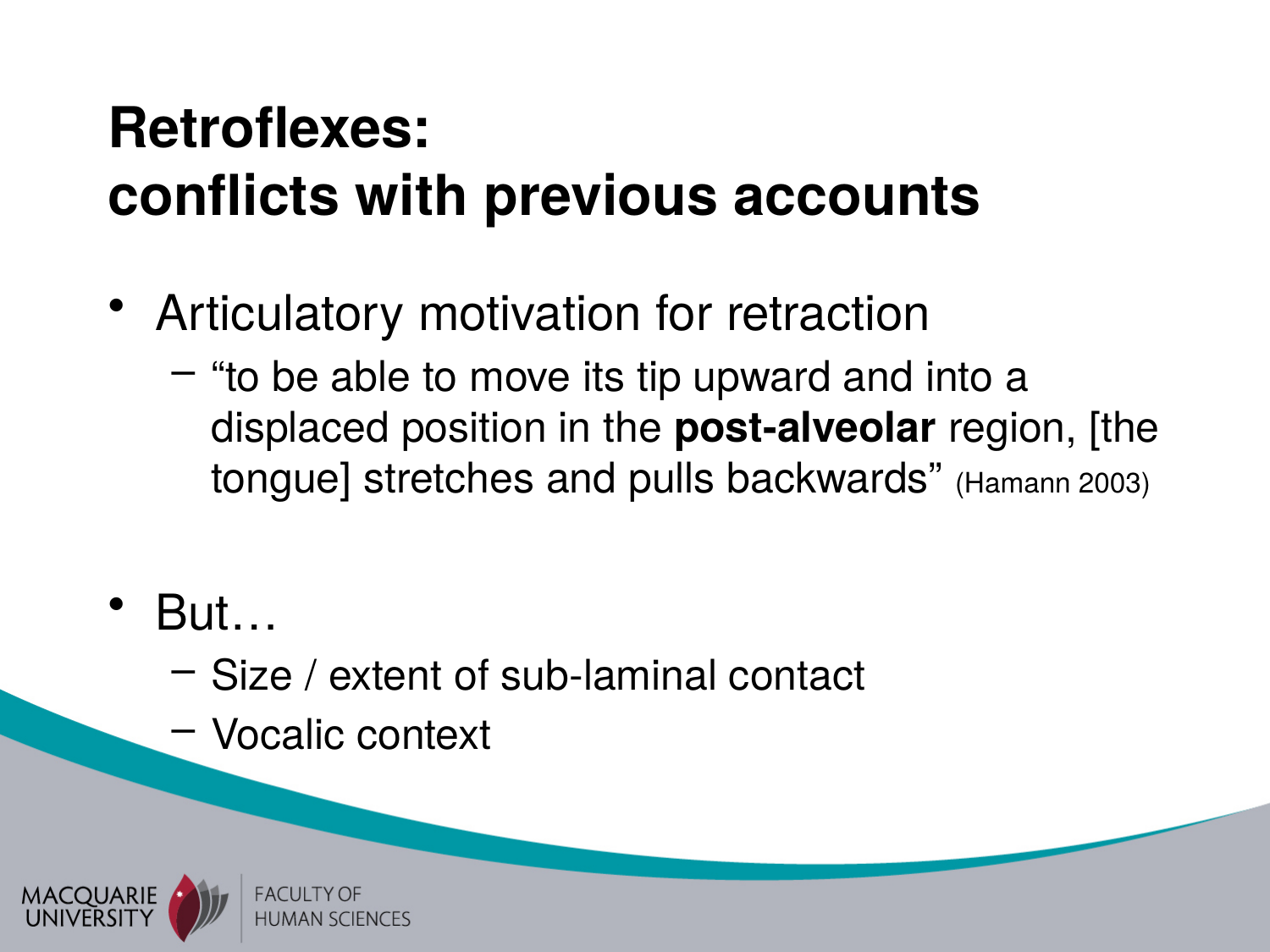

# Retroflexes: conflicts with previous accounts
Articulatory motivation for retraction
“to be able to move its tip upward and into a displaced position in the post-alveolar region, [the tongue] stretches and pulls backwards” (Hamann 2003)

But…
Size / extent of sub-laminal contact
Vocalic context